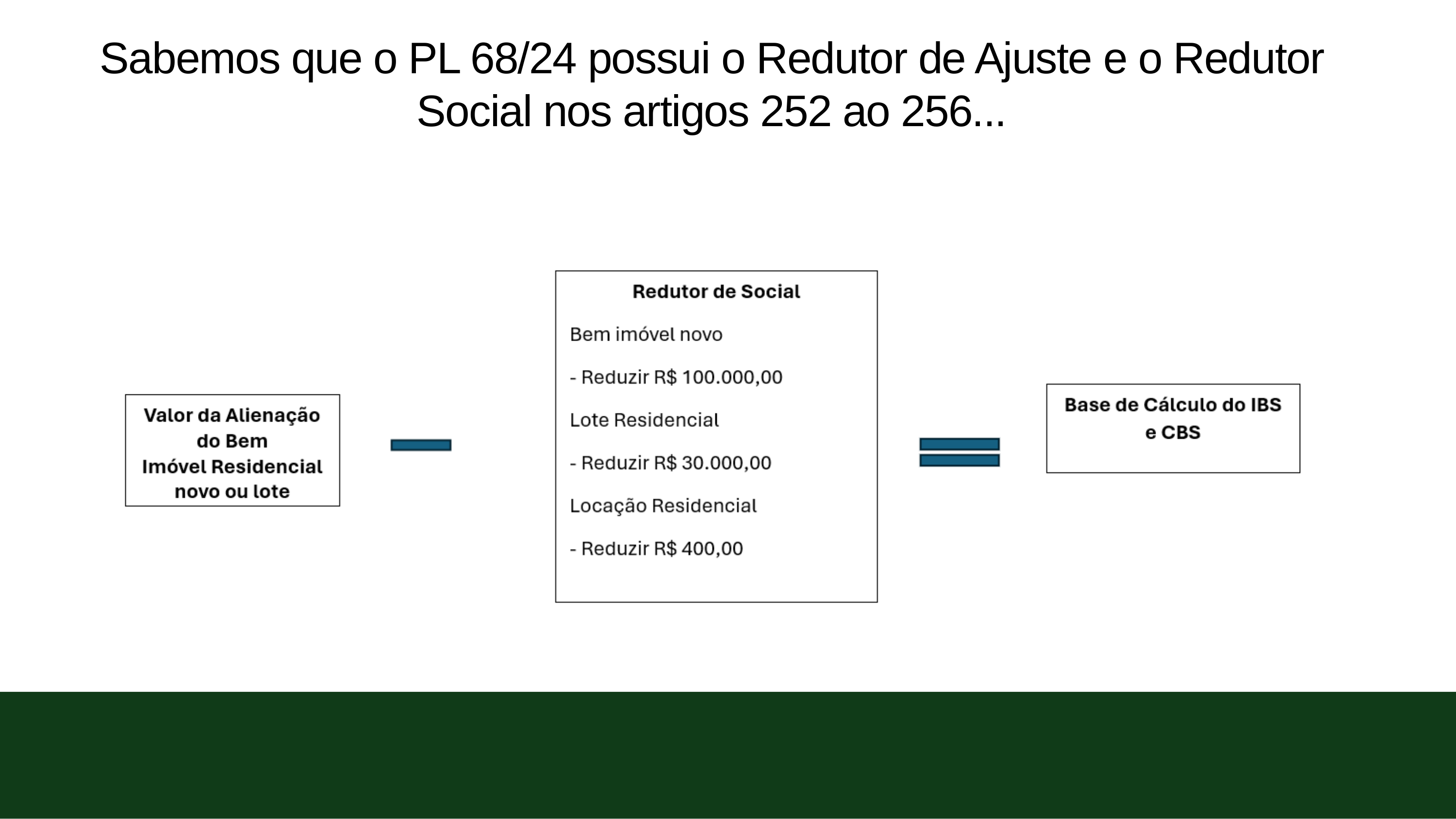

Sabemos que o PL 68/24 possui o Redutor de Ajuste e o Redutor Social nos artigos 252 ao 256...